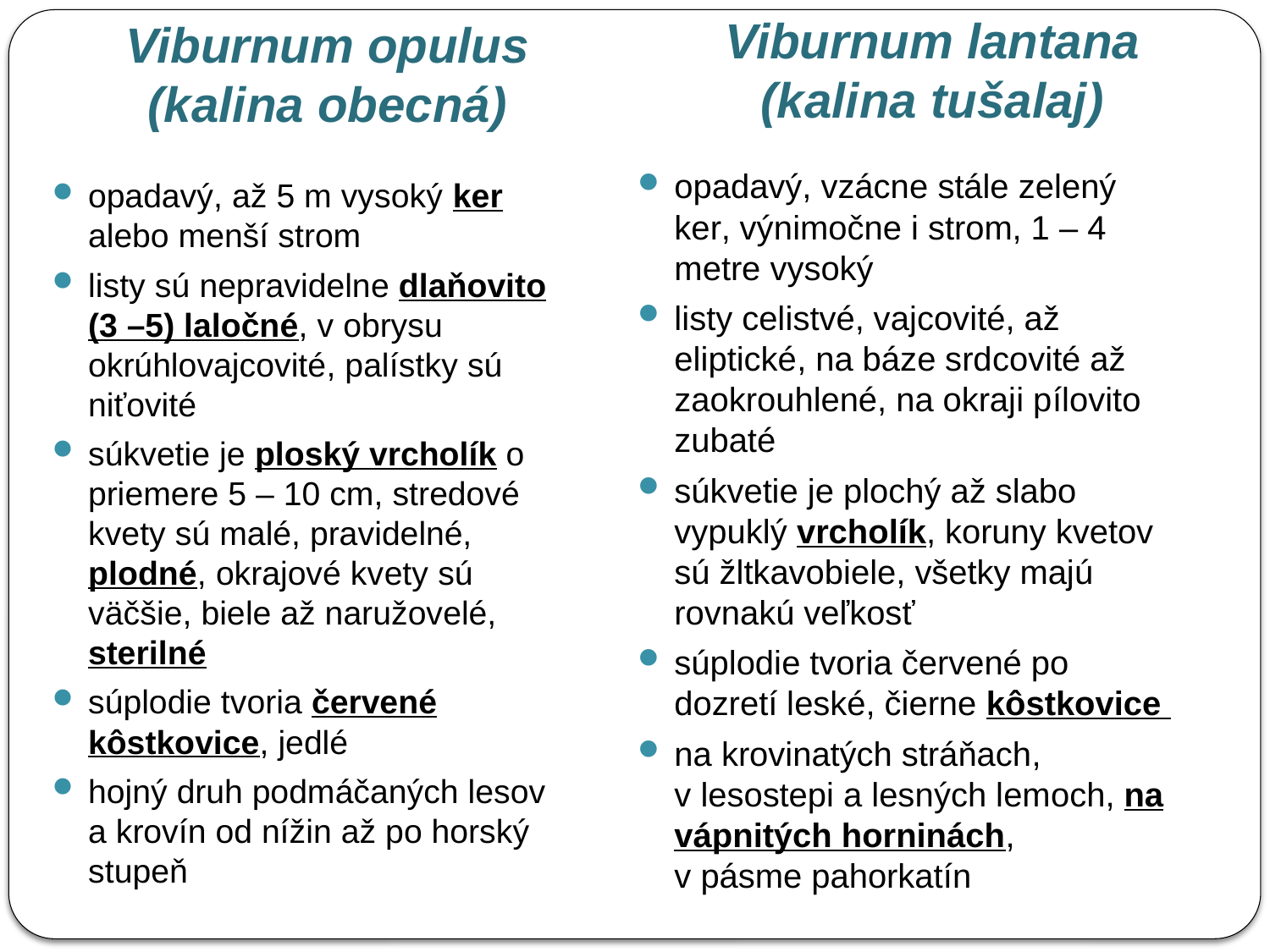

Viburnum opulus (kalina obecná)
Viburnum lantana (kalina tušalaj)
opadavý, vzácne stále zelený ker, výnimočne i strom, 1 – 4 metre vysoký
listy celistvé, vajcovité, až eliptické, na báze srdcovité až zaokrouhlené, na okraji pílovito zubaté
súkvetie je plochý až slabo vypuklý vrcholík, koruny kvetov sú žltkavobiele, všetky majú rovnakú veľkosť
súplodie tvoria červené po dozretí leské, čierne kôstkovice
na krovinatých stráňach,
v lesostepi a lesných lemoch, na vápnitých horninách,
v pásme pahorkatín
opadavý, až 5 m vysoký ker alebo menší strom
listy sú nepravidelne dlaňovito (3 –5) laločné, v obrysu okrúhlovajcovité, palístky sú niťovité
súkvetie je ploský vrcholík o priemere 5 – 10 cm, stredové kvety sú malé, pravidelné, plodné, okrajové kvety sú väčšie, biele až naružovelé, sterilné
súplodie tvoria červené kôstkovice, jedlé
hojný druh podmáčaných lesov  a krovín od nížin až po horský stupeň